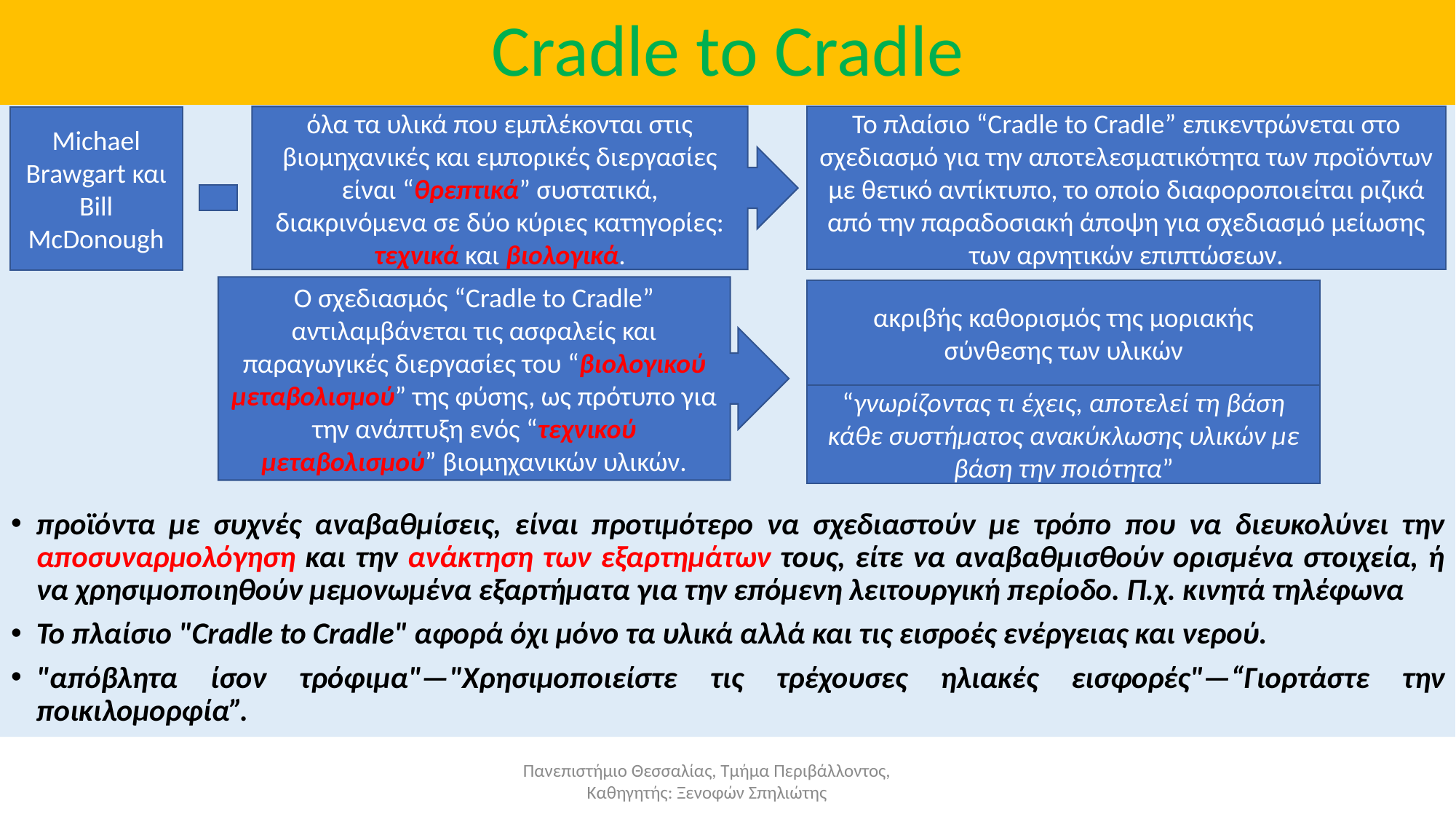

# Cradle to Cradle

προϊόντα με συχνές αναβαθμίσεις, είναι προτιμότερο να σχεδιαστούν με τρόπο που να διευκολύνει την αποσυναρμολόγηση και την ανάκτηση των εξαρτημάτων τους, είτε να αναβαθμισθούν ορισμένα στοιχεία, ή να χρησιμοποιηθούν μεμονωμένα εξαρτήματα για την επόμενη λειτουργική περίοδο. Π.χ. κινητά τηλέφωνα
Το πλαίσιο "Cradle to Cradle" αφορά όχι μόνο τα υλικά αλλά και τις εισροές ενέργειας και νερού.
"απόβλητα ίσον τρόφιμα"—"Χρησιμοποιείστε τις τρέχουσες ηλιακές εισφορές"—“Γιορτάστε την ποικιλομορφία”.
Το πλαίσιο “Cradle to Cradle” επικεντρώνεται στο σχεδιασμό για την αποτελεσματικότητα των προϊόντων με θετικό αντίκτυπο, το οποίο διαφοροποιείται ριζικά από την παραδοσιακή άποψη για σχεδιασμό μείωσης των αρνητικών επιπτώσεων.
όλα τα υλικά που εμπλέκονται στις βιομηχανικές και εμπορικές διεργασίες είναι “θρεπτικά” συστατικά, διακρινόμενα σε δύο κύριες κατηγορίες: τεχνικά και βιολογικά.
Michael Brawgart και
Bill McDonough

Ο σχεδιασμός “Cradle to Cradle” αντιλαμβάνεται τις ασφαλείς και παραγωγικές διεργασίες του “βιολογικού μεταβολισμού” της φύσης, ως πρότυπο για την ανάπτυξη ενός “τεχνικού μεταβολισμού” βιομηχανικών υλικών.
ακριβής καθορισμός της μοριακής σύνθεσης των υλικών
“γνωρίζοντας τι έχεις, αποτελεί τη βάση κάθε συστήματος ανακύκλωσης υλικών με βάση την ποιότητα”
Πανεπιστήμιο Θεσσαλίας, Τμήμα Περιβάλλοντος, Καθηγητής: Ξενοφών Σπηλιώτης